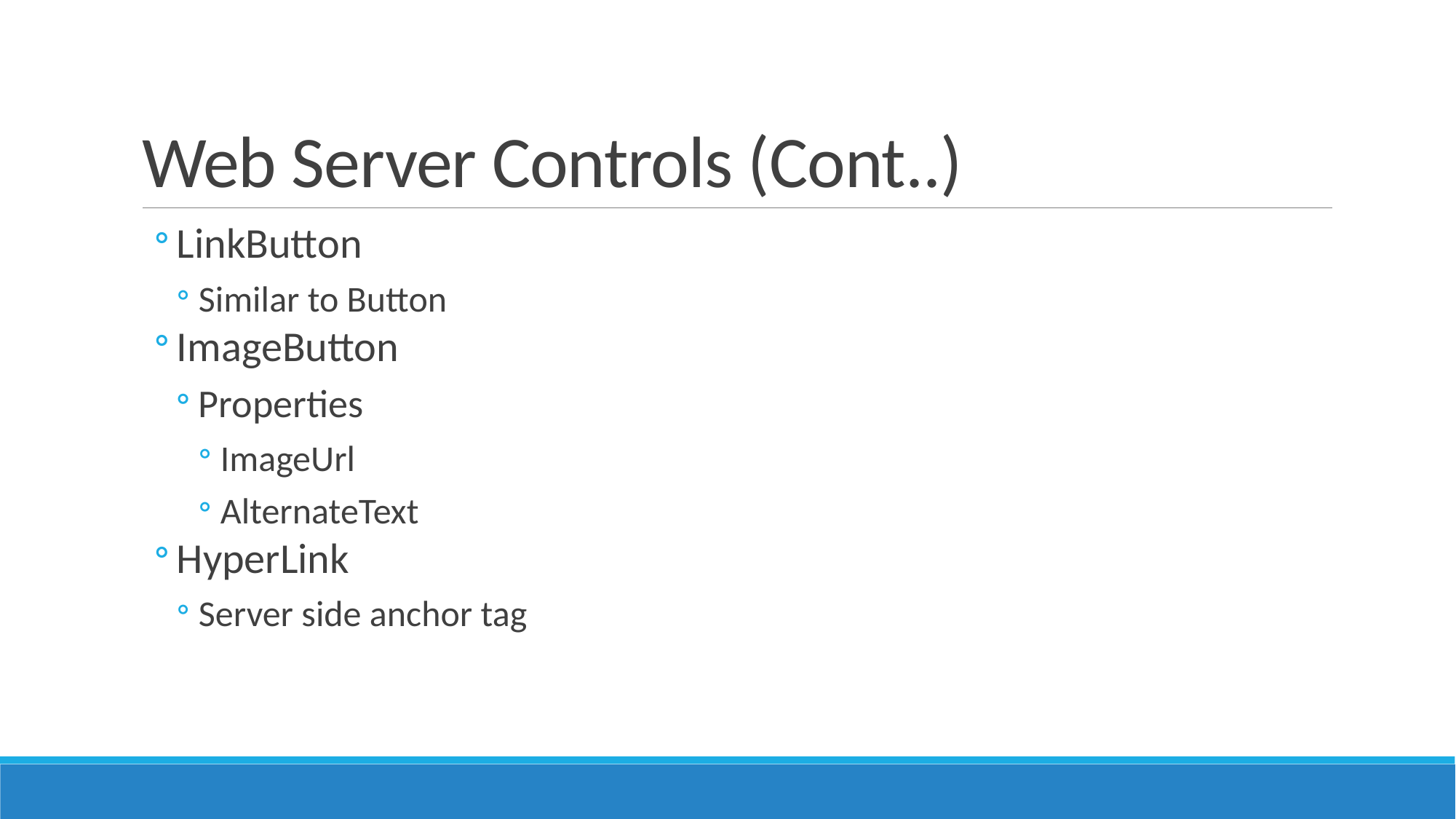

# Web Server Controls (Cont..)
LinkButton
Similar to Button
ImageButton
Properties
ImageUrl
AlternateText
HyperLink
Server side anchor tag